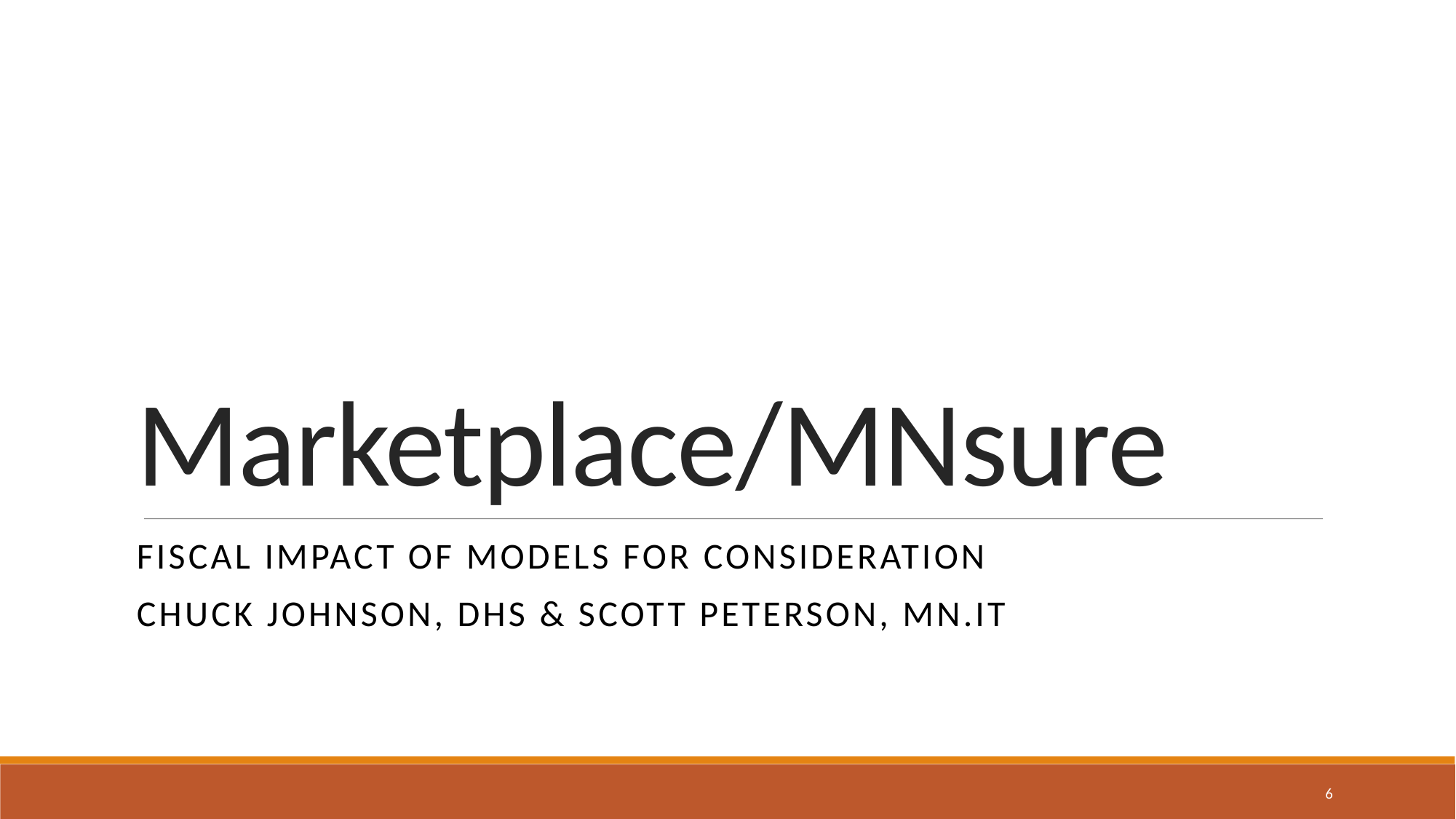

# Marketplace/MNsure
Fiscal impact of models for consideration
Chuck Johnson, DHS & Scott Peterson, MN.it
6